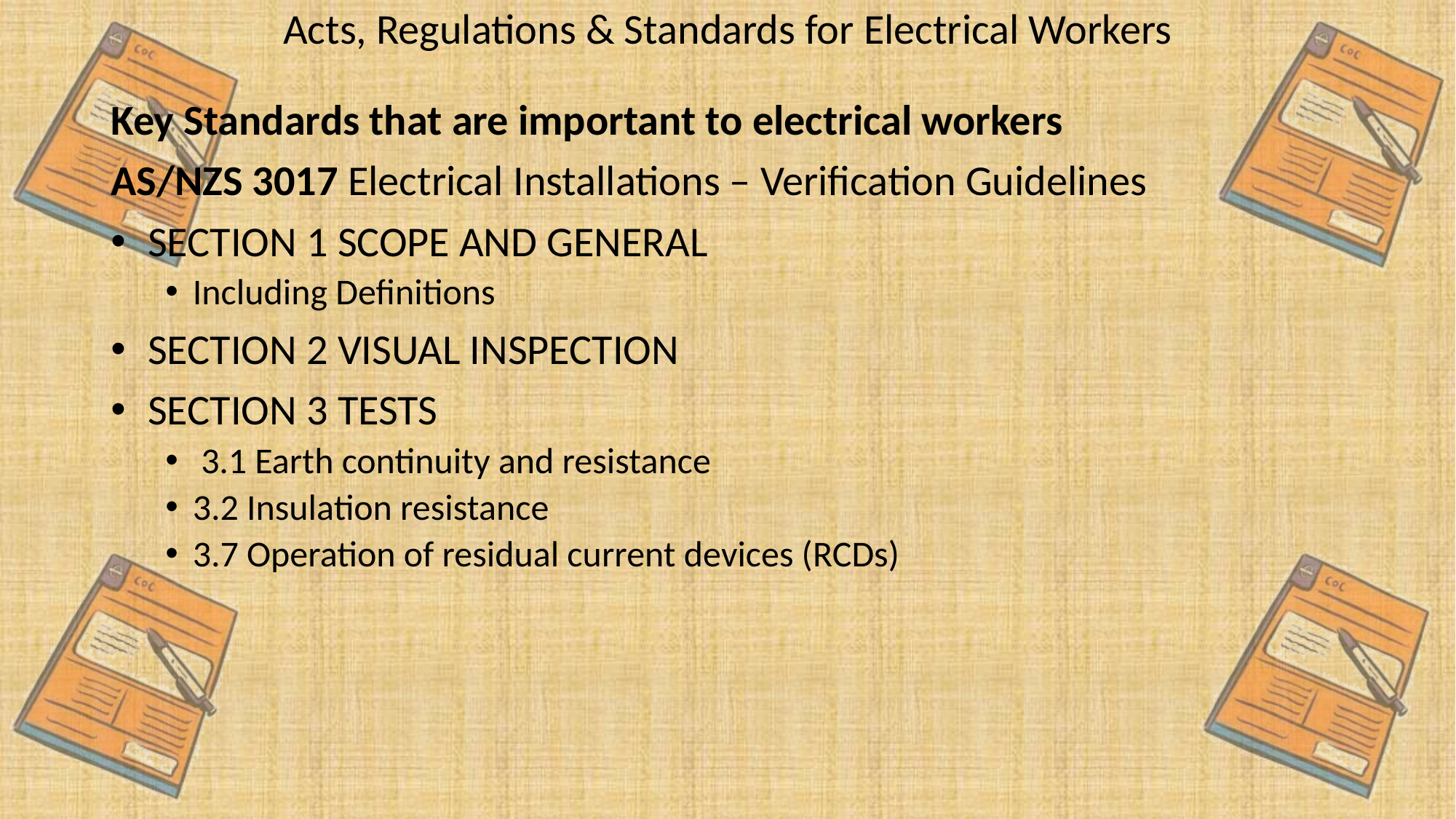

# Acts, Regulations & Standards for Electrical Workers
Key Standards that are important to electrical workers
AS/NZS 3017 Electrical Installations – Verification Guidelines
 SECTION 1 SCOPE AND GENERAL
Including Definitions
 SECTION 2 VISUAL INSPECTION
 SECTION 3 TESTS
 3.1 Earth continuity and resistance
3.2 Insulation resistance
3.7 Operation of residual current devices (RCDs)